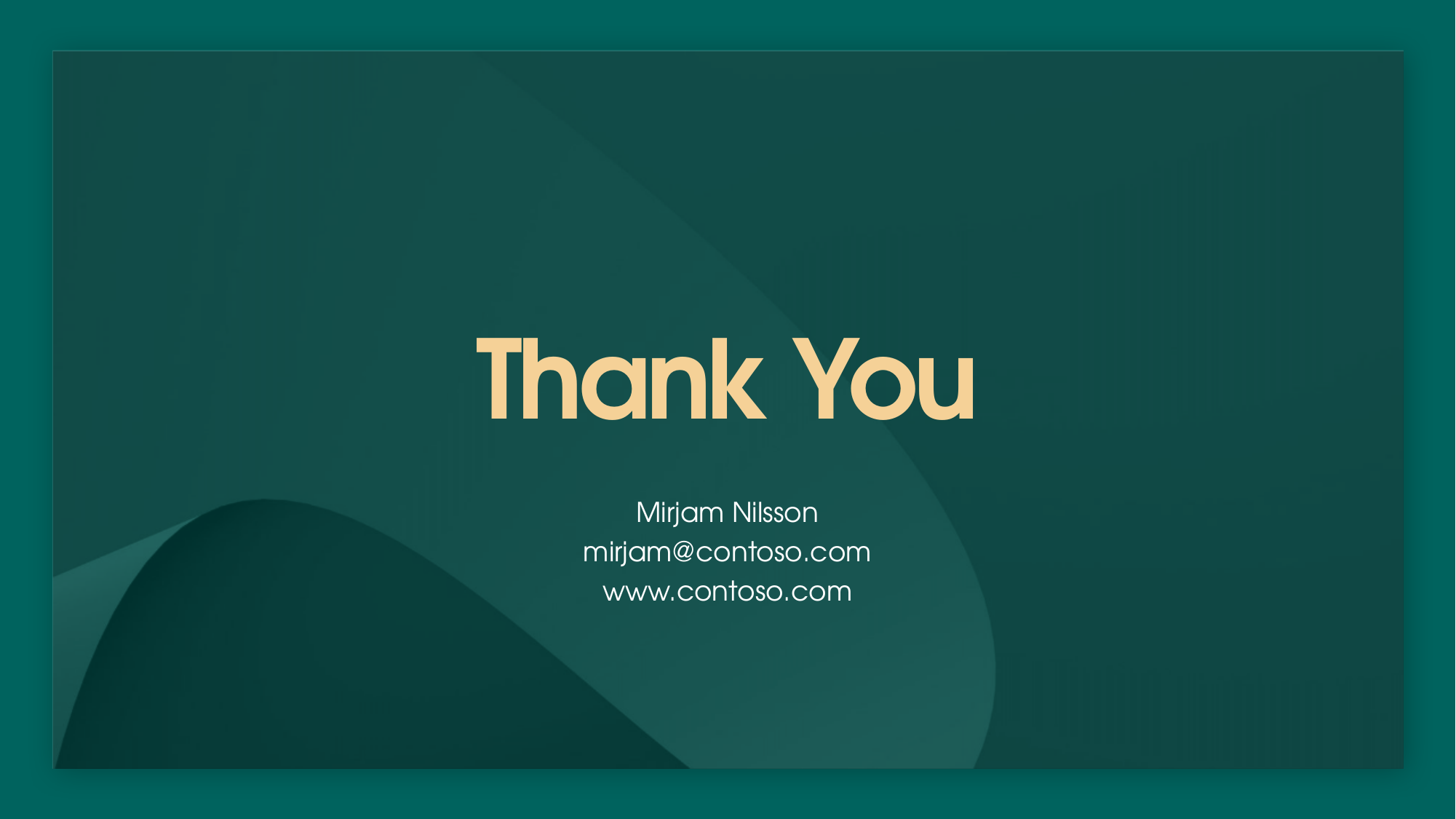

# Thank You
Mirjam Nilsson
mirjam@contoso.com
www.contoso.com